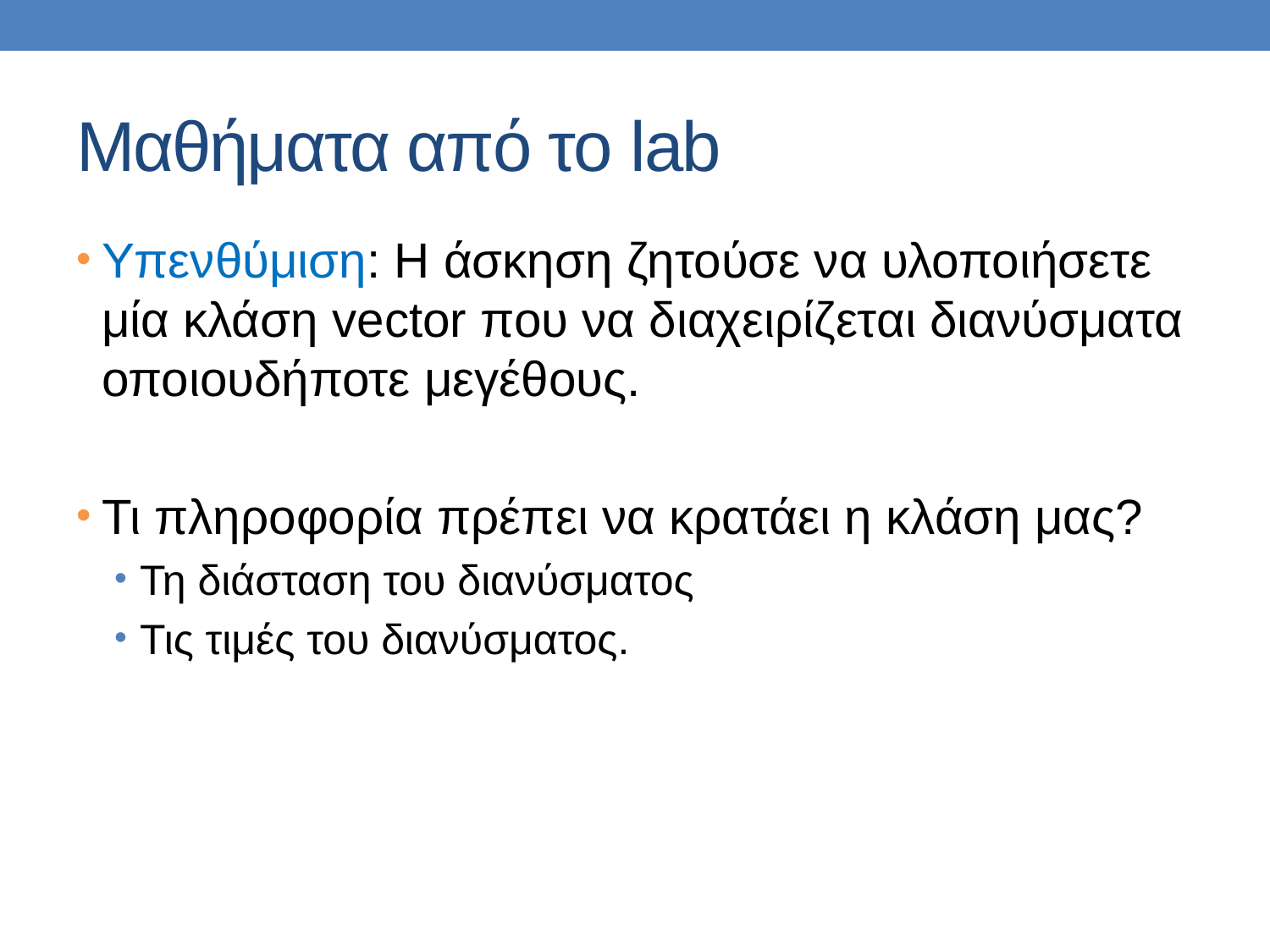

# Μαθήματα από το lab
Υπενθύμιση: Η άσκηση ζητούσε να υλοποιήσετε μία κλάση vector που να διαχειρίζεται διανύσματα οποιουδήποτε μεγέθους.

Τι πληροφορία πρέπει να κρατάει η κλάση μας?
Τη διάσταση του διανύσματος
Τις τιμές του διανύσματος.